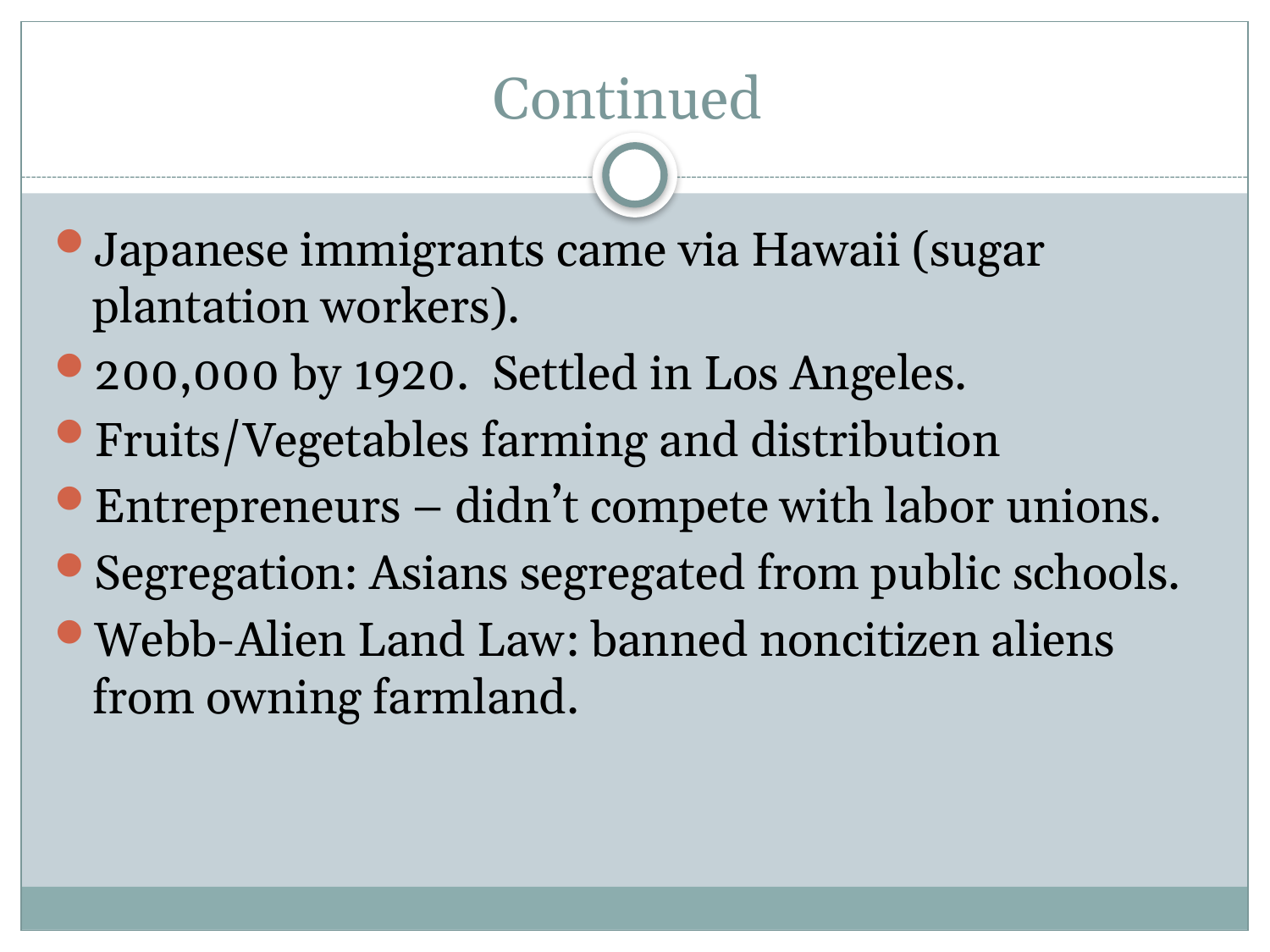

# Continued
Japanese immigrants came via Hawaii (sugar plantation workers).
200,000 by 1920.  Settled in Los Angeles.
Fruits/Vegetables farming and distribution
Entrepreneurs – didn’t compete with labor unions.
Segregation: Asians segregated from public schools.
Webb-Alien Land Law: banned noncitizen aliens from owning farmland.